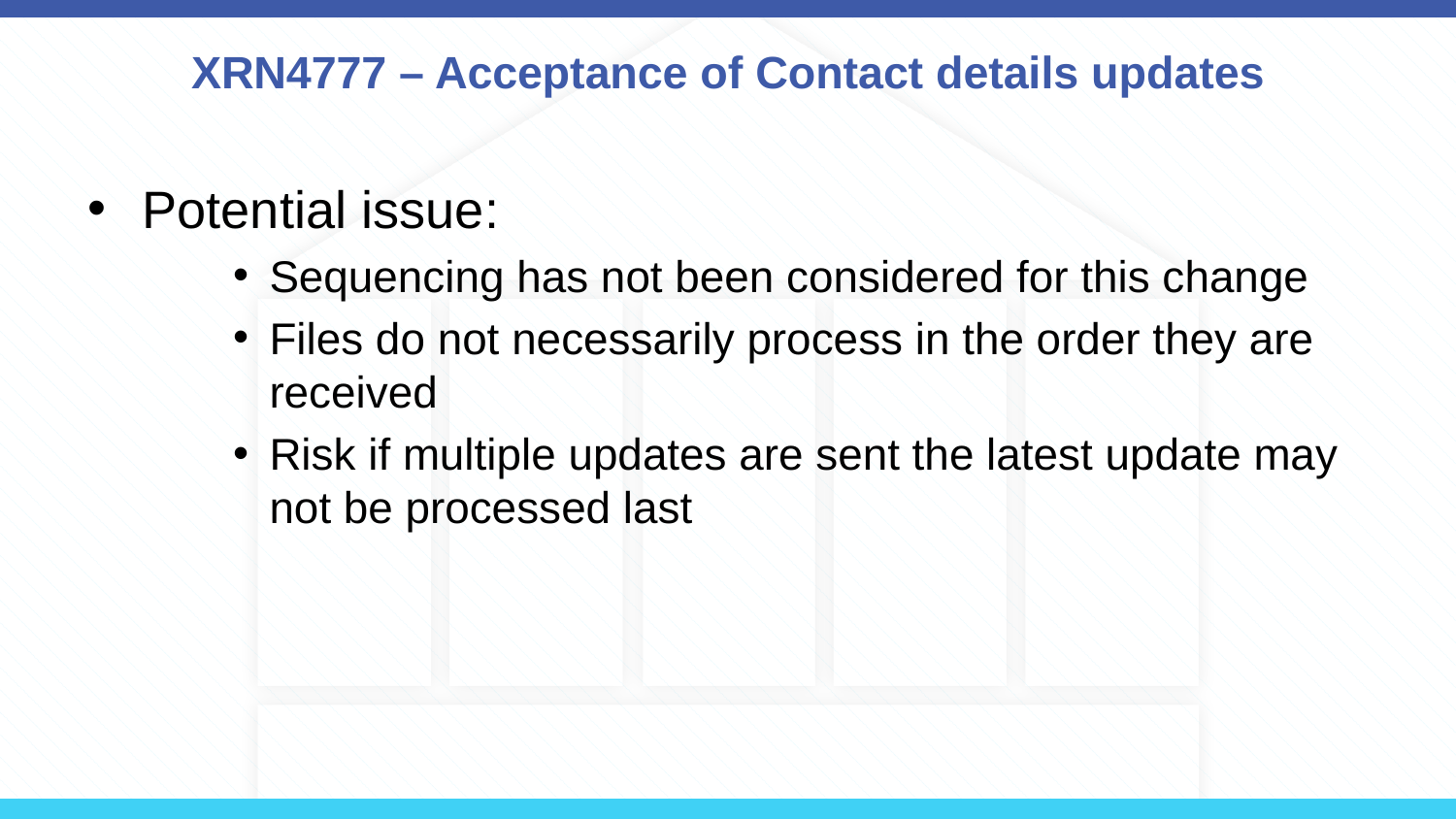

# XRN4777 – Acceptance of Contact details updates
Potential issue:
Sequencing has not been considered for this change
Files do not necessarily process in the order they are received
Risk if multiple updates are sent the latest update may not be processed last